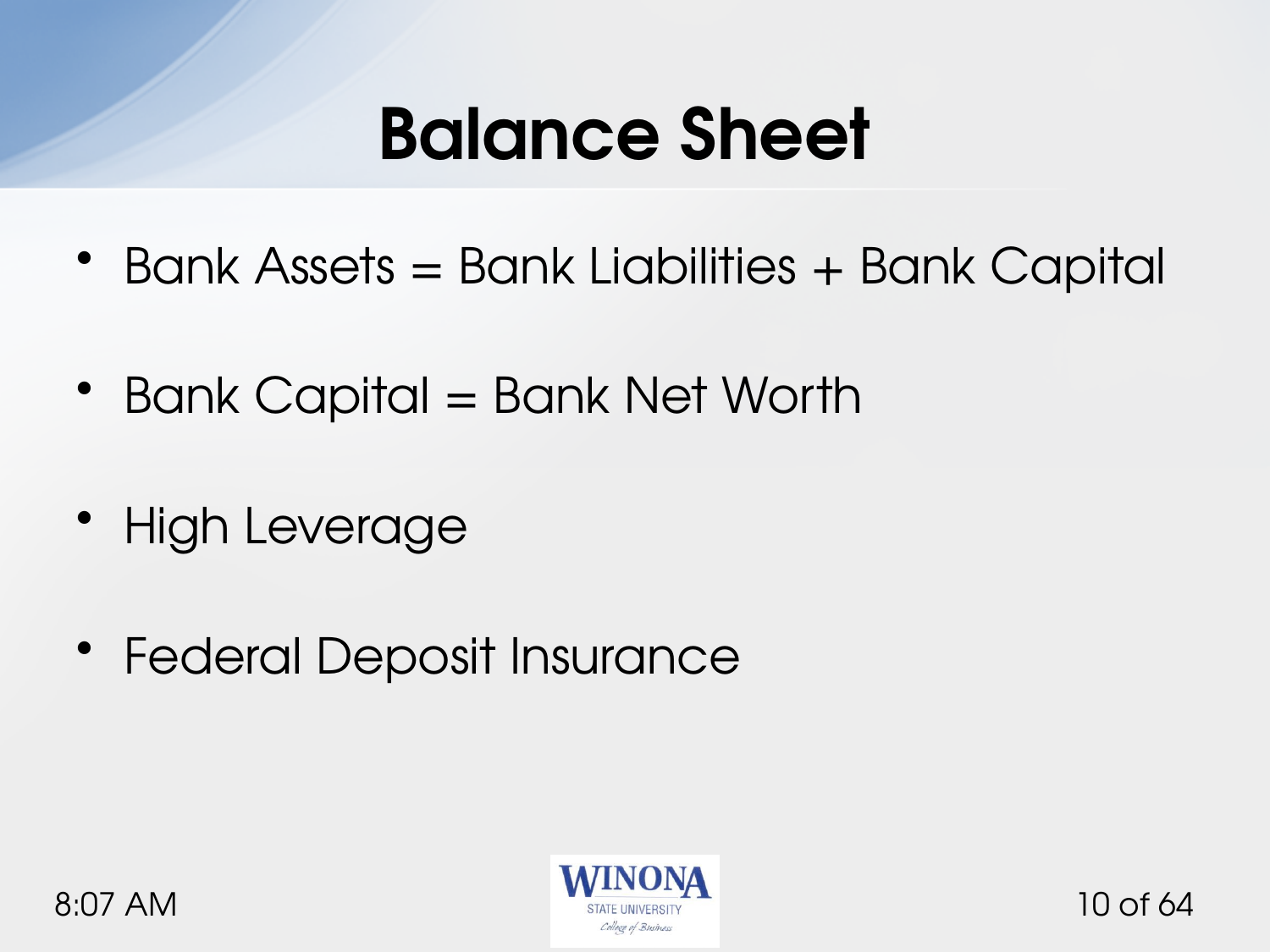

# Balance Sheet
Bank Assets = Bank Liabilities + Bank Capital

Bank Capital = Bank Net Worth

High Leverage

Federal Deposit Insurance